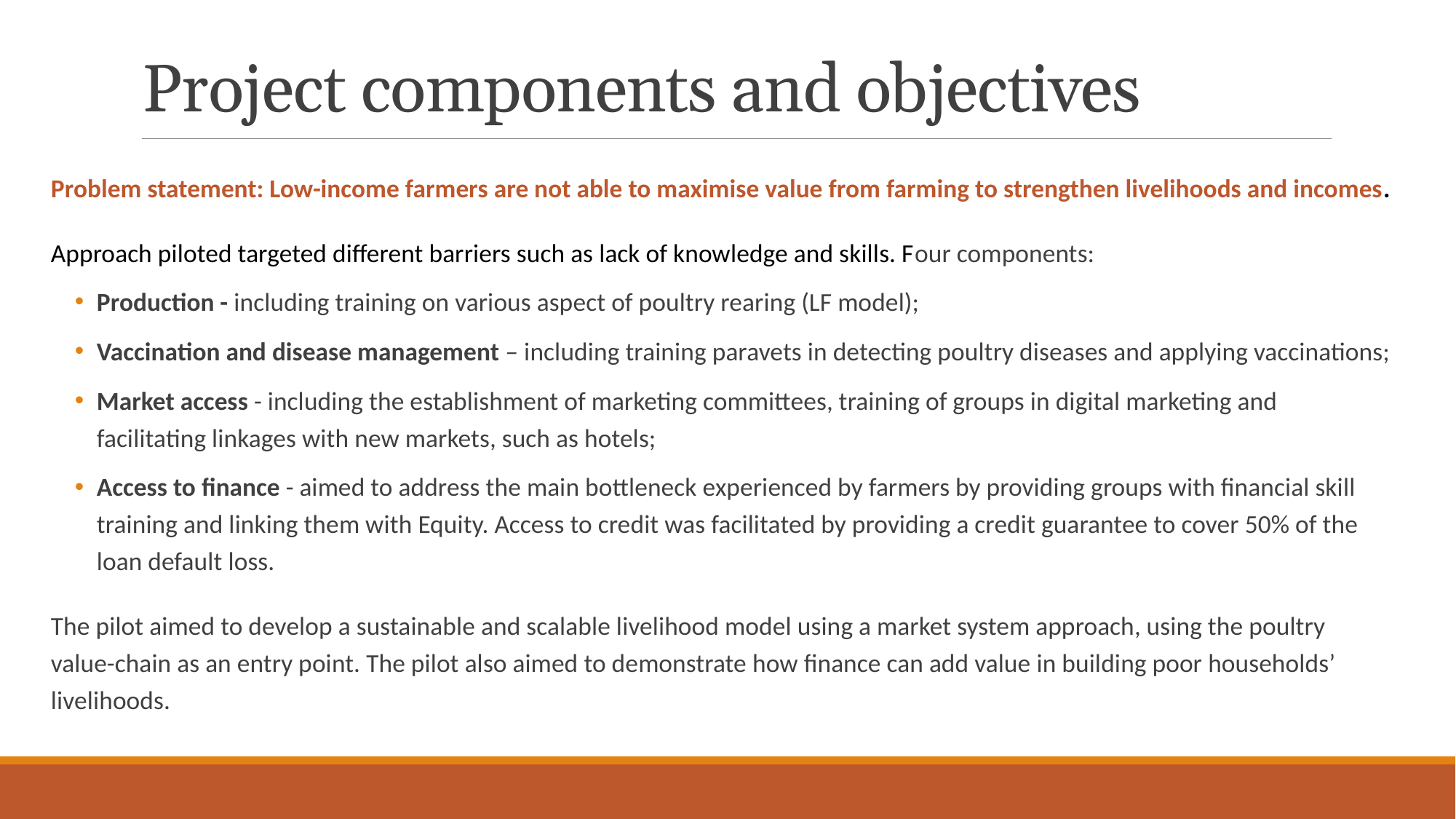

# Project components and objectives
Problem statement: Low-income farmers are not able to maximise value from farming to strengthen livelihoods and incomes.
Approach piloted targeted different barriers such as lack of knowledge and skills. Four components:
Production - including training on various aspect of poultry rearing (LF model);
Vaccination and disease management – including training paravets in detecting poultry diseases and applying vaccinations;
Market access - including the establishment of marketing committees, training of groups in digital marketing and facilitating linkages with new markets, such as hotels;
Access to finance - aimed to address the main bottleneck experienced by farmers by providing groups with financial skill training and linking them with Equity. Access to credit was facilitated by providing a credit guarantee to cover 50% of the loan default loss.
The pilot aimed to develop a sustainable and scalable livelihood model using a market system approach, using the poultry value-chain as an entry point. The pilot also aimed to demonstrate how finance can add value in building poor households’ livelihoods.